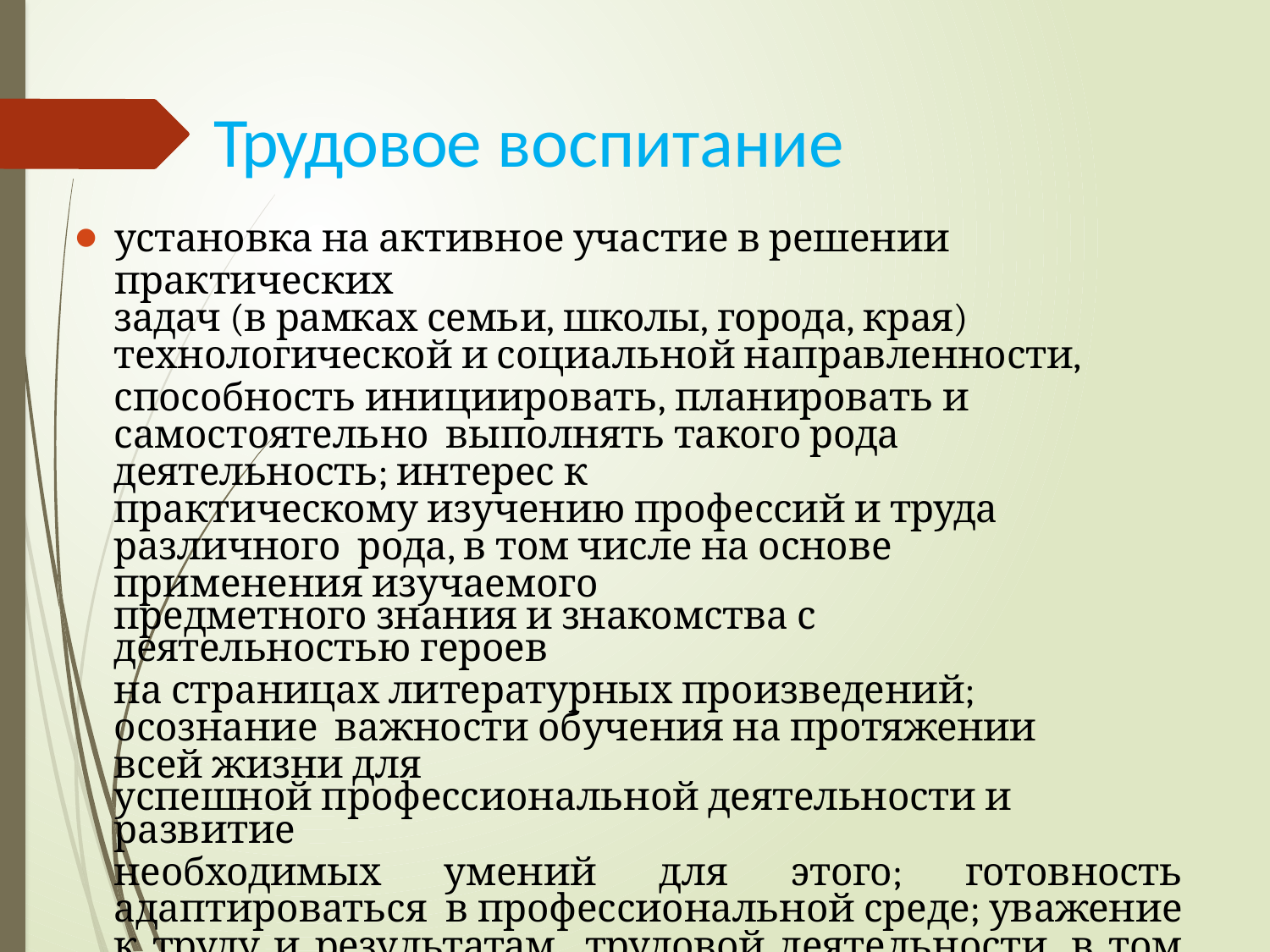

# Трудовое воспитание
установка на активное участие в решении практических
задач (в рамках семьи, школы, города, края)
технологической и социальной направленности,
способность инициировать, планировать и самостоятельно  выполнять такого рода деятельность; интерес к
практическому изучению профессий и труда различного  рода, в том числе на основе применения изучаемого
предметного знания и знакомства с деятельностью героев
на страницах литературных произведений; осознание  важности обучения на протяжении всей жизни для
успешной профессиональной деятельности и развитие
необходимых умений для этого; готовность адаптироваться  в профессиональной среде; уважение к труду и результатам  трудовой деятельности, в том числе при изучении
произведений русского фольклора и литературы;  осознанный выбор и построение индивидуальной
траектории образования и жизненных планов с учетом  личных и общественных интересов и потребностей.